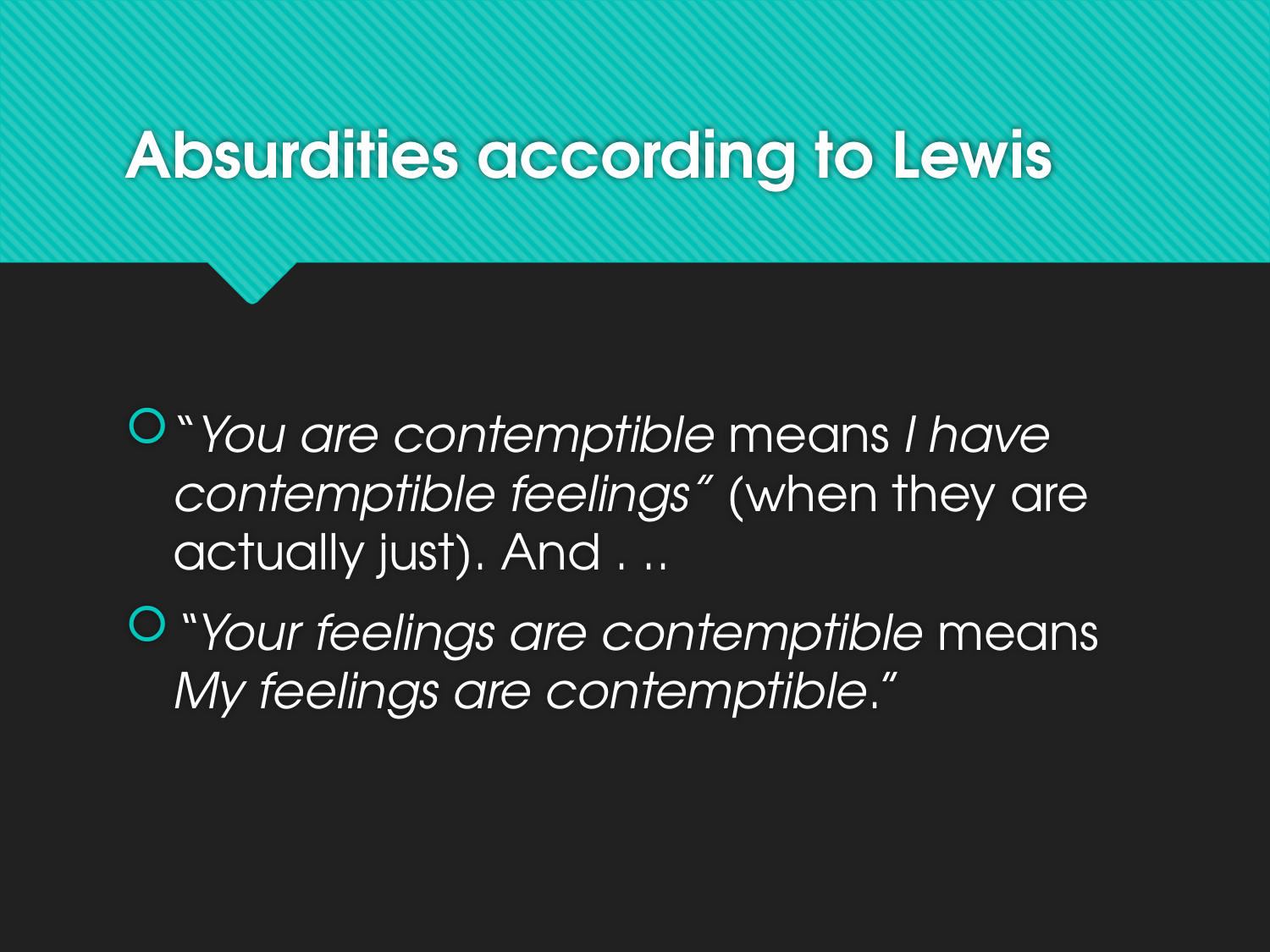

# Absurdities according to Lewis
“You are contemptible means I have contemptible feelings” (when they are actually just). And . ..
“Your feelings are contemptible means My feelings are contemptible.”